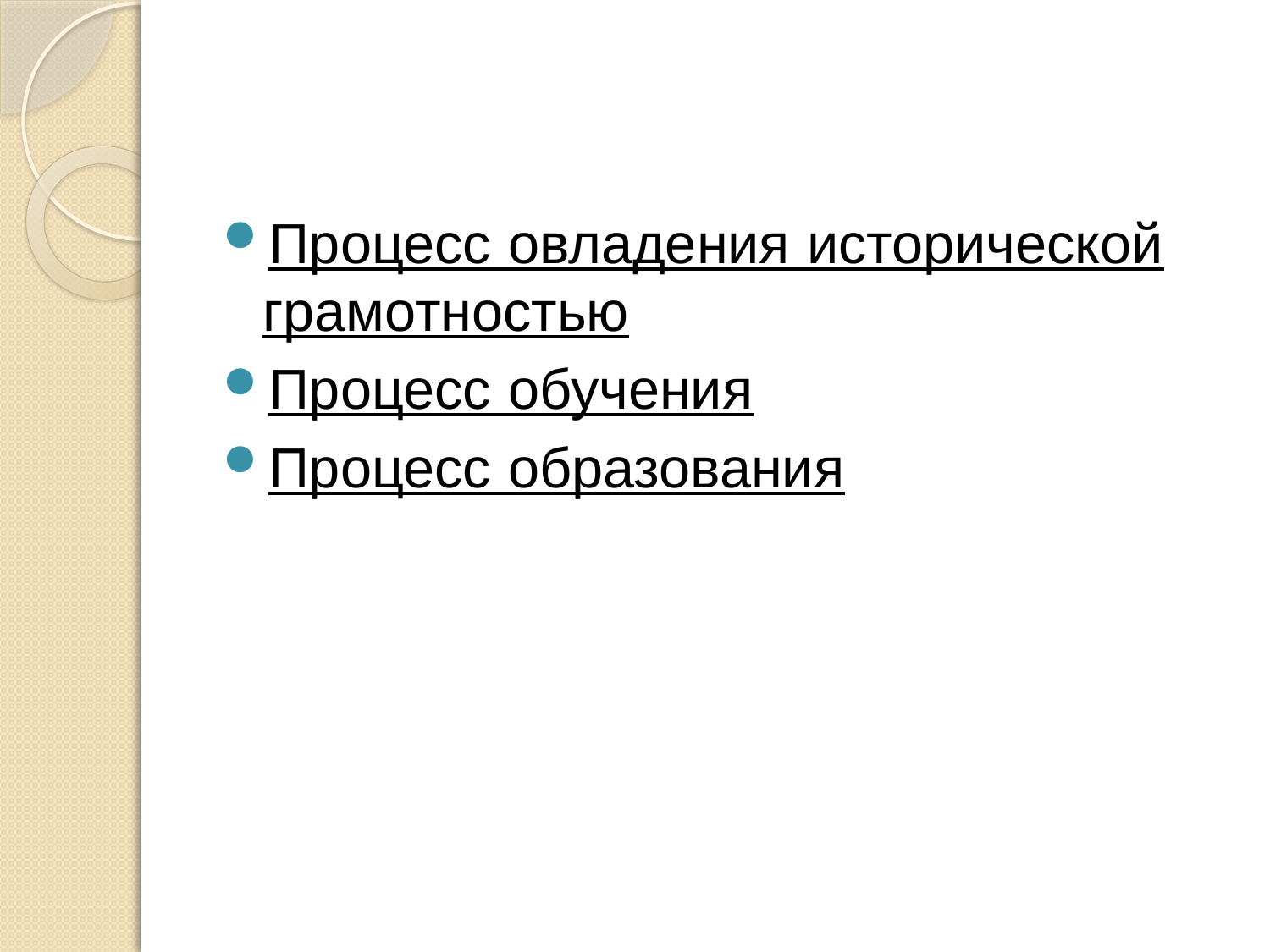

#
Процесс овладения исторической грамотностью
Процесс обучения
Процесс образования